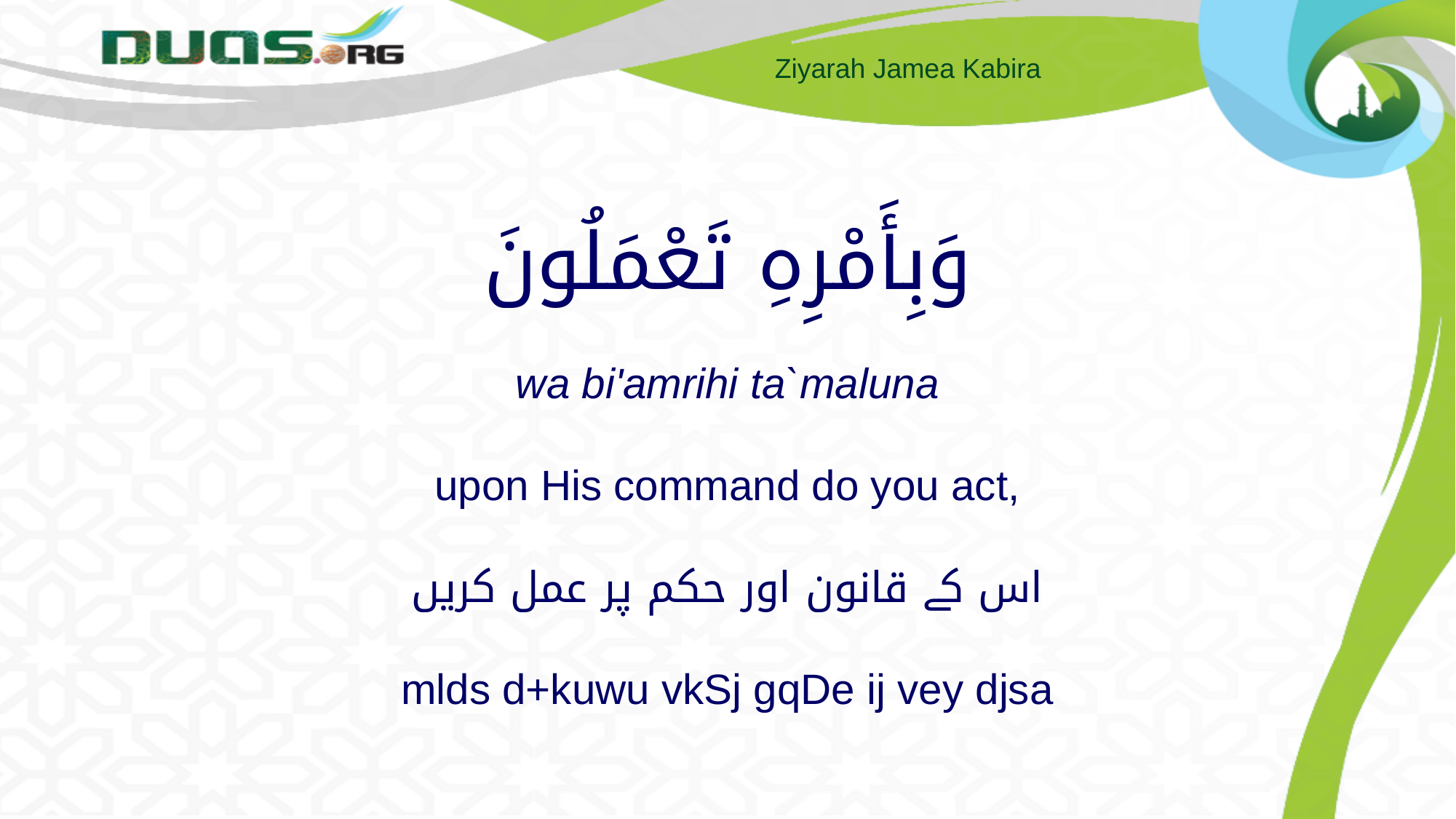

# وَبِأَمْرِهِ تَعْمَلُونَ wa bi'amrihi ta`maluna upon His command do you act, اس کے قانون اور حکم پر عمل کریں mlds d+kuwu vkSj gqDe ij vey djsa